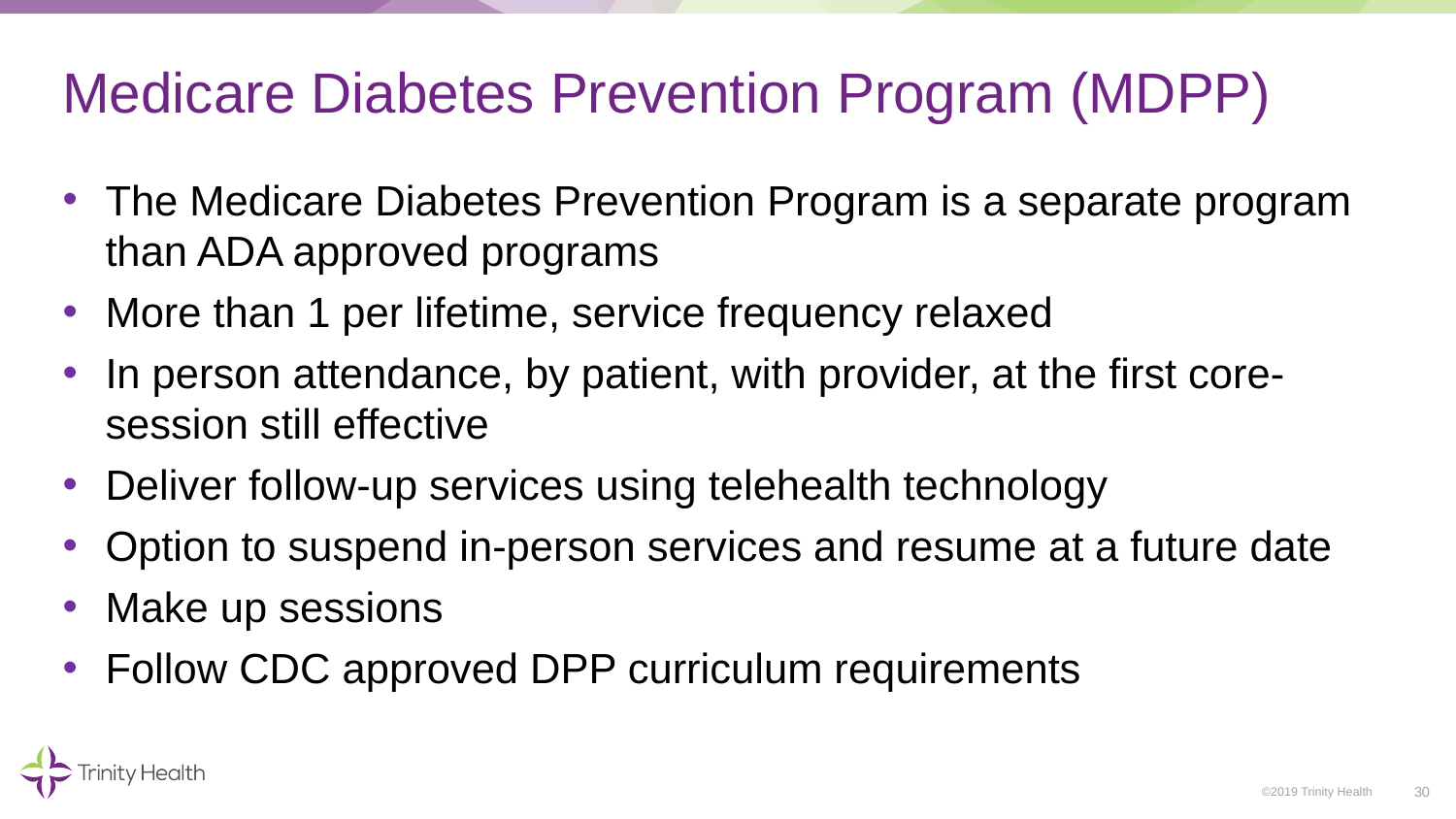

# Medicare Diabetes Prevention Program (MDPP)
The Medicare Diabetes Prevention Program is a separate program than ADA approved programs
More than 1 per lifetime, service frequency relaxed
In person attendance, by patient, with provider, at the first core-session still effective
Deliver follow-up services using telehealth technology
Option to suspend in-person services and resume at a future date
Make up sessions
Follow CDC approved DPP curriculum requirements
30
©2019 Trinity Health